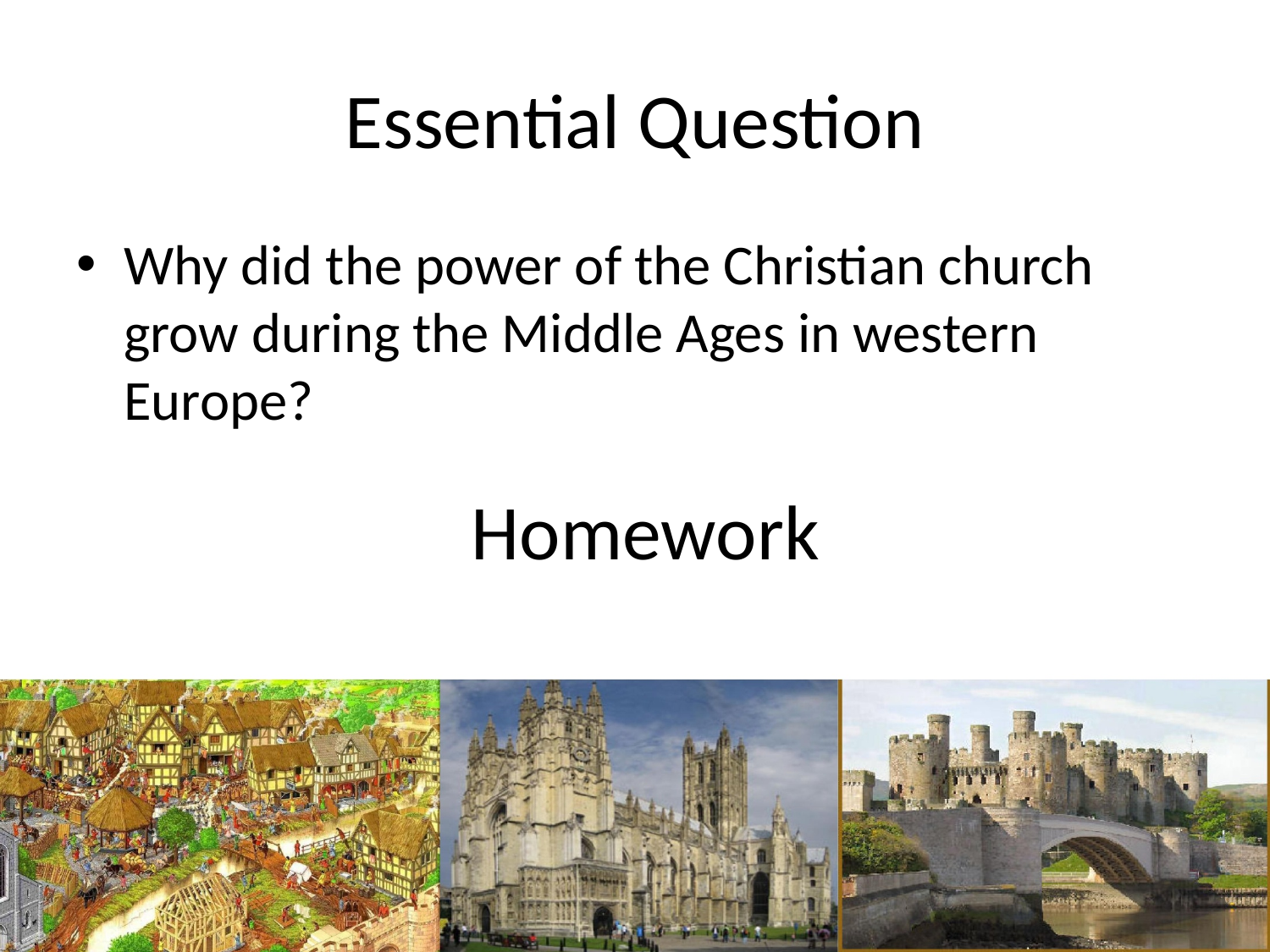

# Essential Question
Why did the power of the Christian church grow during the Middle Ages in western Europe?

Homework